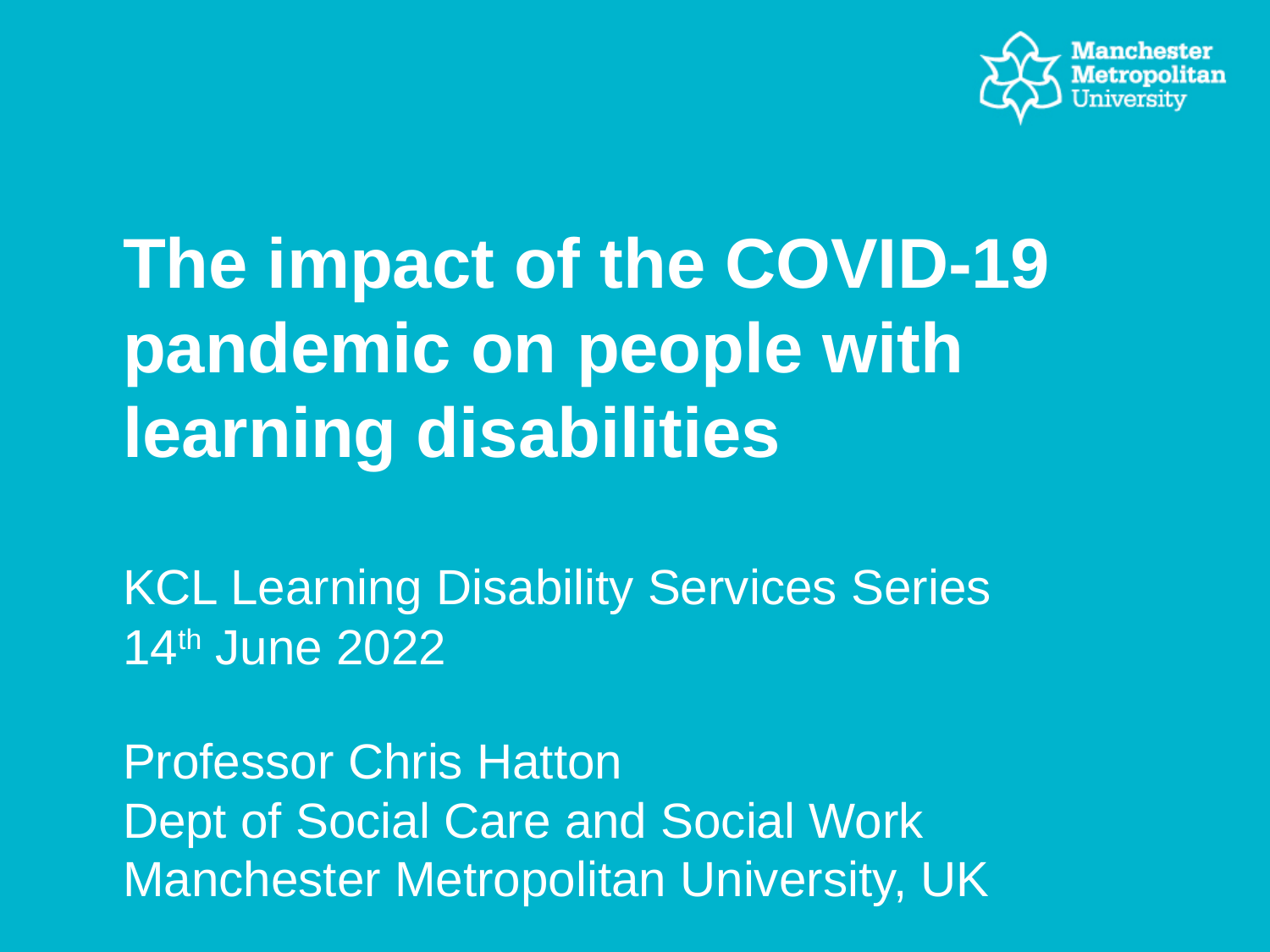

The impact of the COVID-19 pandemic on people with learning disabilities

KCL Learning Disability Services Series
14th June 2022

Professor Chris Hatton
Dept of Social Care and Social Work
Manchester Metropolitan University, UK